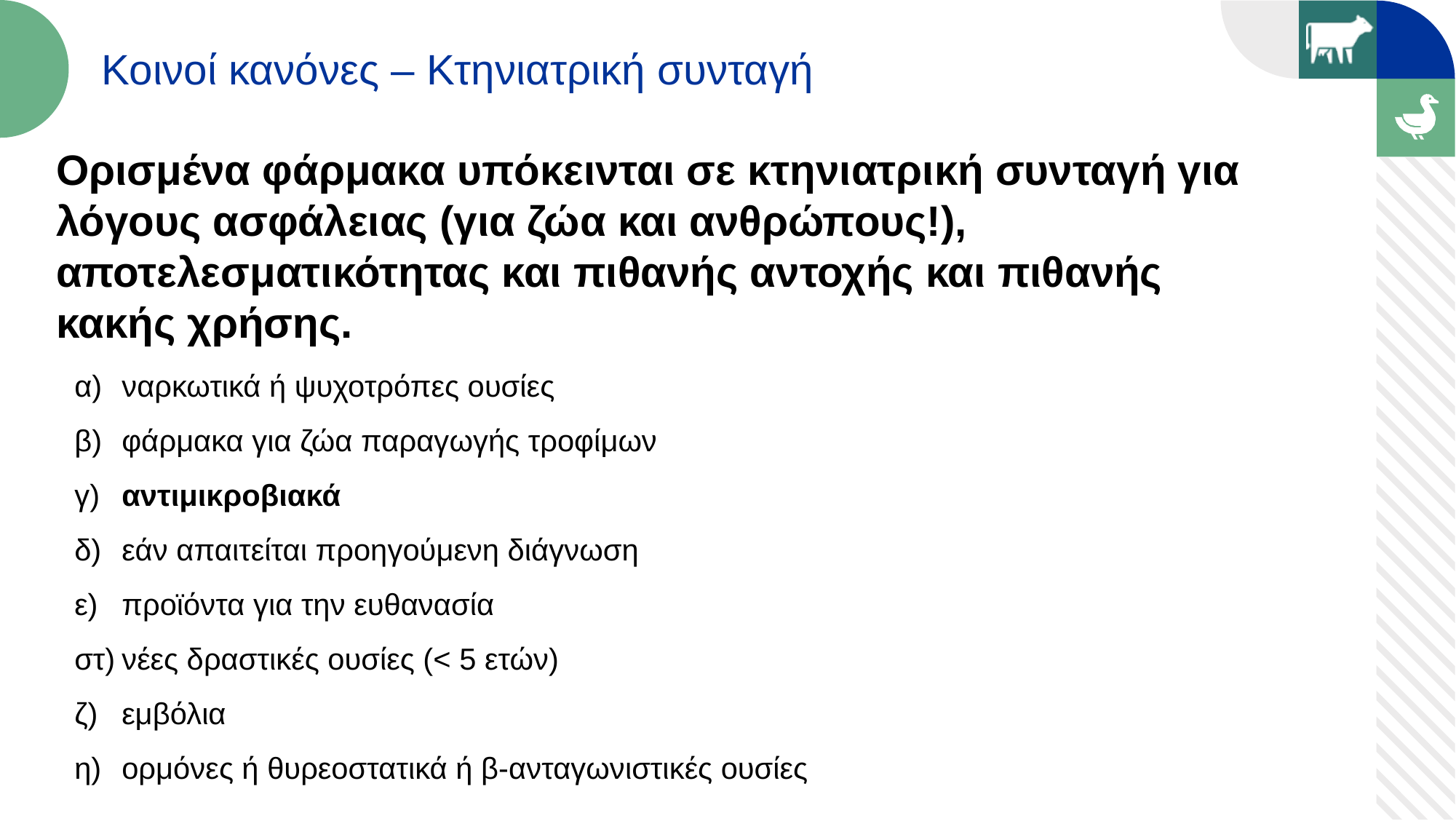

Κοινοί κανόνες – Κτηνιατρική συνταγή

Ορισμένα φάρμακα υπόκεινται σε κτηνιατρική συνταγή για λόγους ασφάλειας (για ζώα και ανθρώπους!), αποτελεσματικότητας και πιθανής αντοχής και πιθανής κακής χρήσης.

α)	ναρκωτικά ή ψυχοτρόπες ουσίες
β)	φάρμακα για ζώα παραγωγής τροφίμων
γ)	αντιμικροβιακά
δ)	εάν απαιτείται προηγούμενη διάγνωση
ε)	προϊόντα για την ευθανασία
στ)	νέες δραστικές ουσίες (< 5 ετών)
ζ)	εμβόλια
η)	ορμόνες ή θυρεοστατικά ή β-ανταγωνιστικές ουσίες